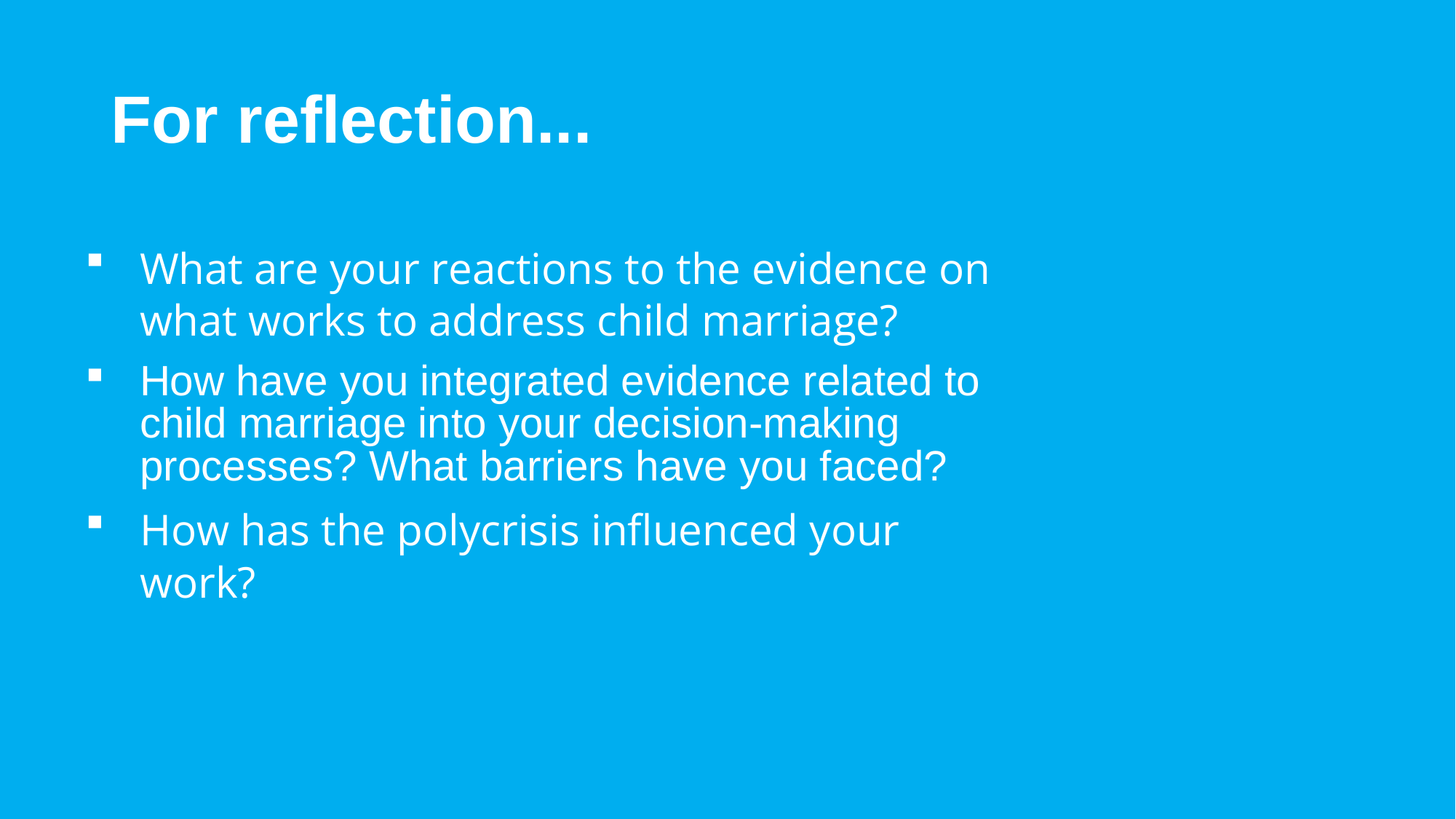

# For reflection...
What are your reactions to the evidence on what works to address child marriage?
How have you integrated evidence related to child marriage into your decision-making processes? What barriers have you faced?
How has the polycrisis influenced your work?